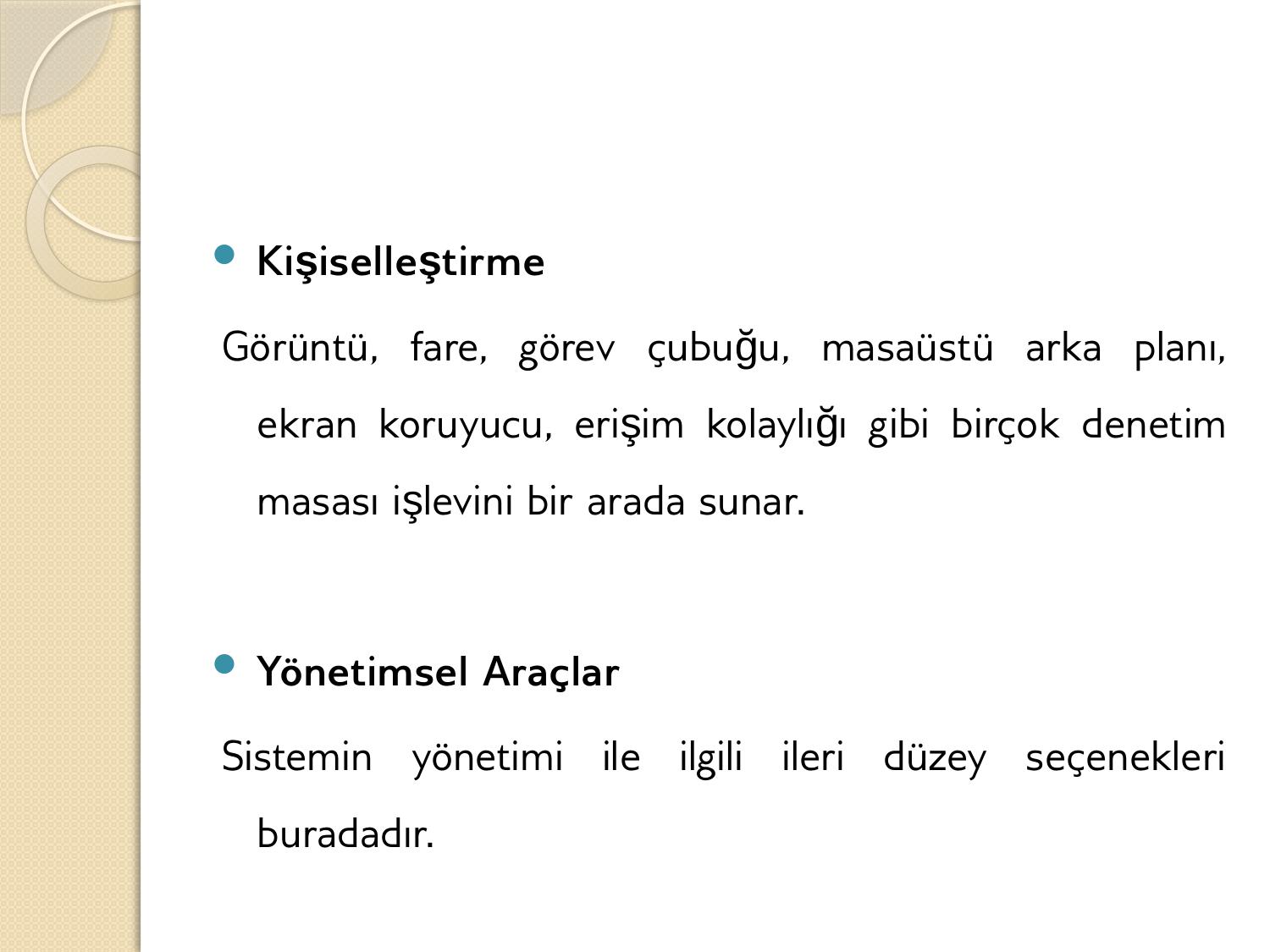

#
Kişiselleştirme
Görüntü, fare, görev çubuğu, masaüstü arka planı, ekran koruyucu, erişim kolaylığı gibi birçok denetim masası işlevini bir arada sunar.

Yönetimsel Araçlar
Sistemin yönetimi ile ilgili ileri düzey seçenekleri buradadır.